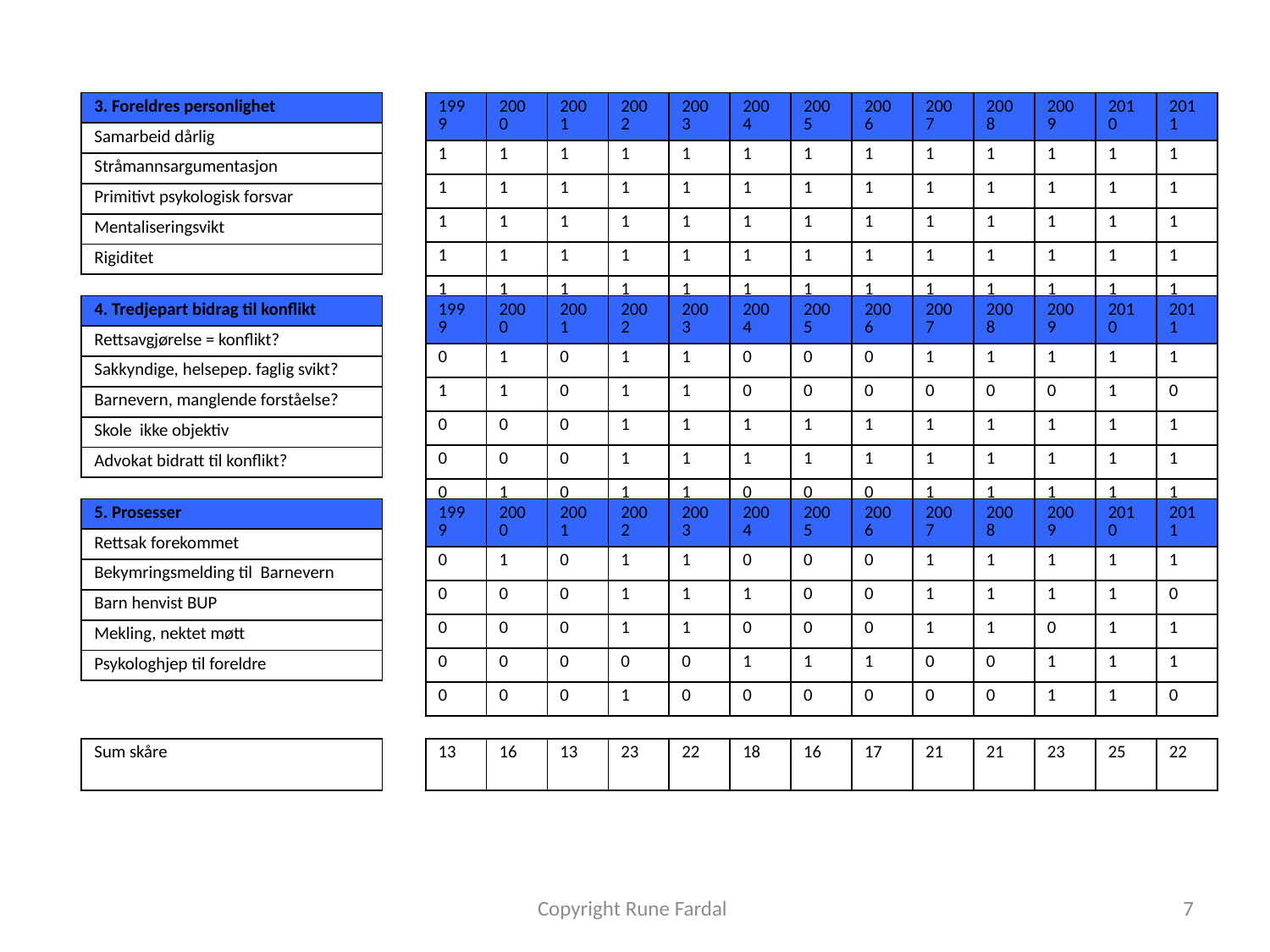

| 3. Foreldres personlighet |
| --- |
| Samarbeid dårlig |
| Stråmannsargumentasjon |
| Primitivt psykologisk forsvar |
| Mentaliseringsvikt |
| Rigiditet |
| 1999 | 2000 | 2001 | 2002 | 2003 | 2004 | 2005 | 2006 | 2007 | 2008 | 2009 | 2010 | 2011 |
| --- | --- | --- | --- | --- | --- | --- | --- | --- | --- | --- | --- | --- |
| 1 | 1 | 1 | 1 | 1 | 1 | 1 | 1 | 1 | 1 | 1 | 1 | 1 |
| 1 | 1 | 1 | 1 | 1 | 1 | 1 | 1 | 1 | 1 | 1 | 1 | 1 |
| 1 | 1 | 1 | 1 | 1 | 1 | 1 | 1 | 1 | 1 | 1 | 1 | 1 |
| 1 | 1 | 1 | 1 | 1 | 1 | 1 | 1 | 1 | 1 | 1 | 1 | 1 |
| 1 | 1 | 1 | 1 | 1 | 1 | 1 | 1 | 1 | 1 | 1 | 1 | 1 |
| 4. Tredjepart bidrag til konflikt |
| --- |
| Rettsavgjørelse = konflikt? |
| Sakkyndige, helsepep. faglig svikt? |
| Barnevern, manglende forståelse? |
| Skole ikke objektiv |
| Advokat bidratt til konflikt? |
| 1999 | 2000 | 2001 | 2002 | 2003 | 2004 | 2005 | 2006 | 2007 | 2008 | 2009 | 2010 | 2011 |
| --- | --- | --- | --- | --- | --- | --- | --- | --- | --- | --- | --- | --- |
| 0 | 1 | 0 | 1 | 1 | 0 | 0 | 0 | 1 | 1 | 1 | 1 | 1 |
| 1 | 1 | 0 | 1 | 1 | 0 | 0 | 0 | 0 | 0 | 0 | 1 | 0 |
| 0 | 0 | 0 | 1 | 1 | 1 | 1 | 1 | 1 | 1 | 1 | 1 | 1 |
| 0 | 0 | 0 | 1 | 1 | 1 | 1 | 1 | 1 | 1 | 1 | 1 | 1 |
| 0 | 1 | 0 | 1 | 1 | 0 | 0 | 0 | 1 | 1 | 1 | 1 | 1 |
| 5. Prosesser |
| --- |
| Rettsak forekommet |
| Bekymringsmelding til Barnevern |
| Barn henvist BUP |
| Mekling, nektet møtt |
| Psykologhjep til foreldre |
| 1999 | 2000 | 2001 | 2002 | 2003 | 2004 | 2005 | 2006 | 2007 | 2008 | 2009 | 2010 | 2011 |
| --- | --- | --- | --- | --- | --- | --- | --- | --- | --- | --- | --- | --- |
| 0 | 1 | 0 | 1 | 1 | 0 | 0 | 0 | 1 | 1 | 1 | 1 | 1 |
| 0 | 0 | 0 | 1 | 1 | 1 | 0 | 0 | 1 | 1 | 1 | 1 | 0 |
| 0 | 0 | 0 | 1 | 1 | 0 | 0 | 0 | 1 | 1 | 0 | 1 | 1 |
| 0 | 0 | 0 | 0 | 0 | 1 | 1 | 1 | 0 | 0 | 1 | 1 | 1 |
| 0 | 0 | 0 | 1 | 0 | 0 | 0 | 0 | 0 | 0 | 1 | 1 | 0 |
| Sum skåre |
| --- |
| 13 | 16 | 13 | 23 | 22 | 18 | 16 | 17 | 21 | 21 | 23 | 25 | 22 |
| --- | --- | --- | --- | --- | --- | --- | --- | --- | --- | --- | --- | --- |
Copyright Rune Fardal
7